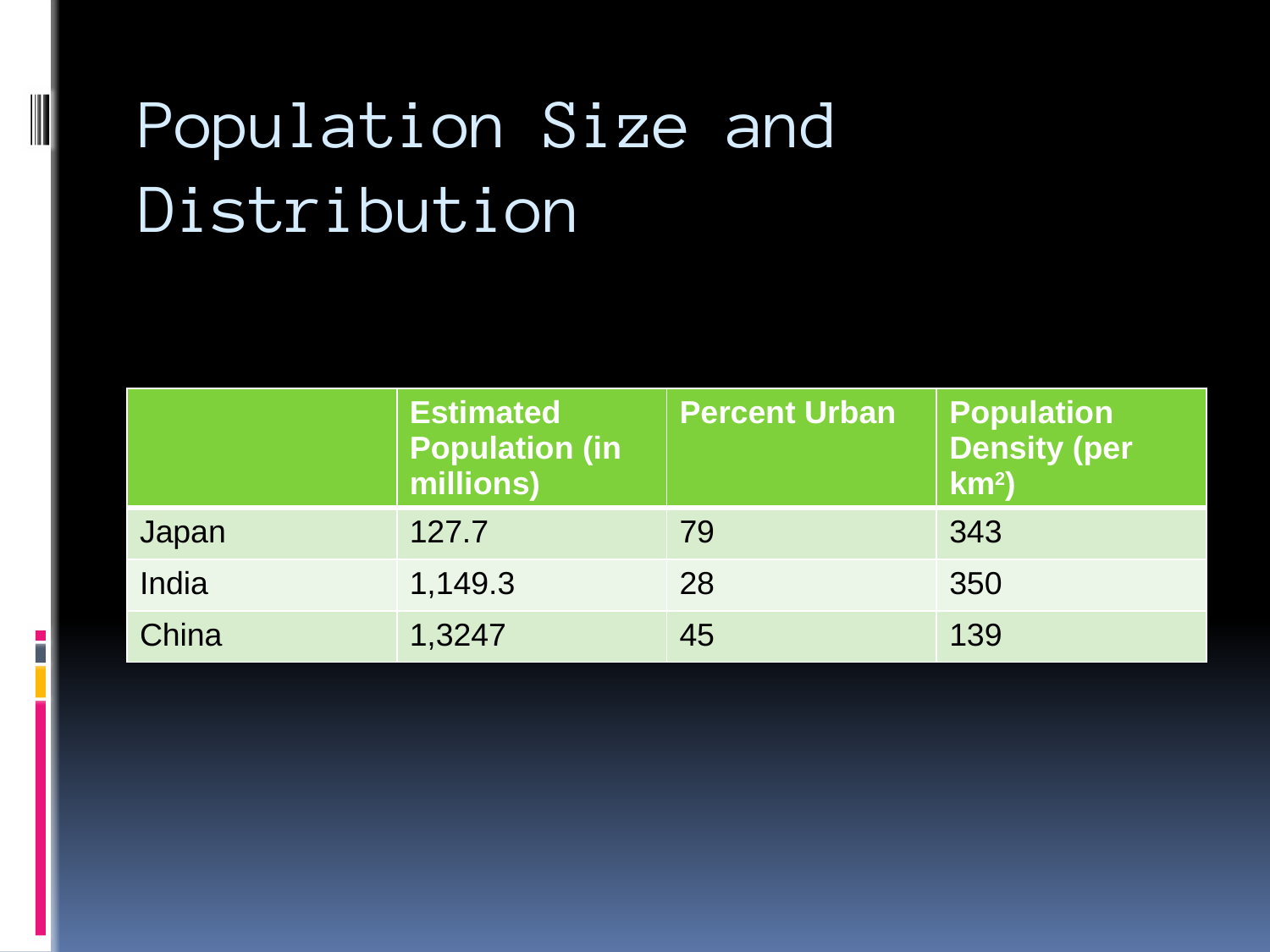

# Population Size and Distribution
|  | Estimated Population (in millions) | Percent Urban | Population Density (per km2) |
| --- | --- | --- | --- |
| Japan | 127.7 | 79 | 343 |
| India | 1,149.3 | 28 | 350 |
| China | 1,3247 | 45 | 139 |